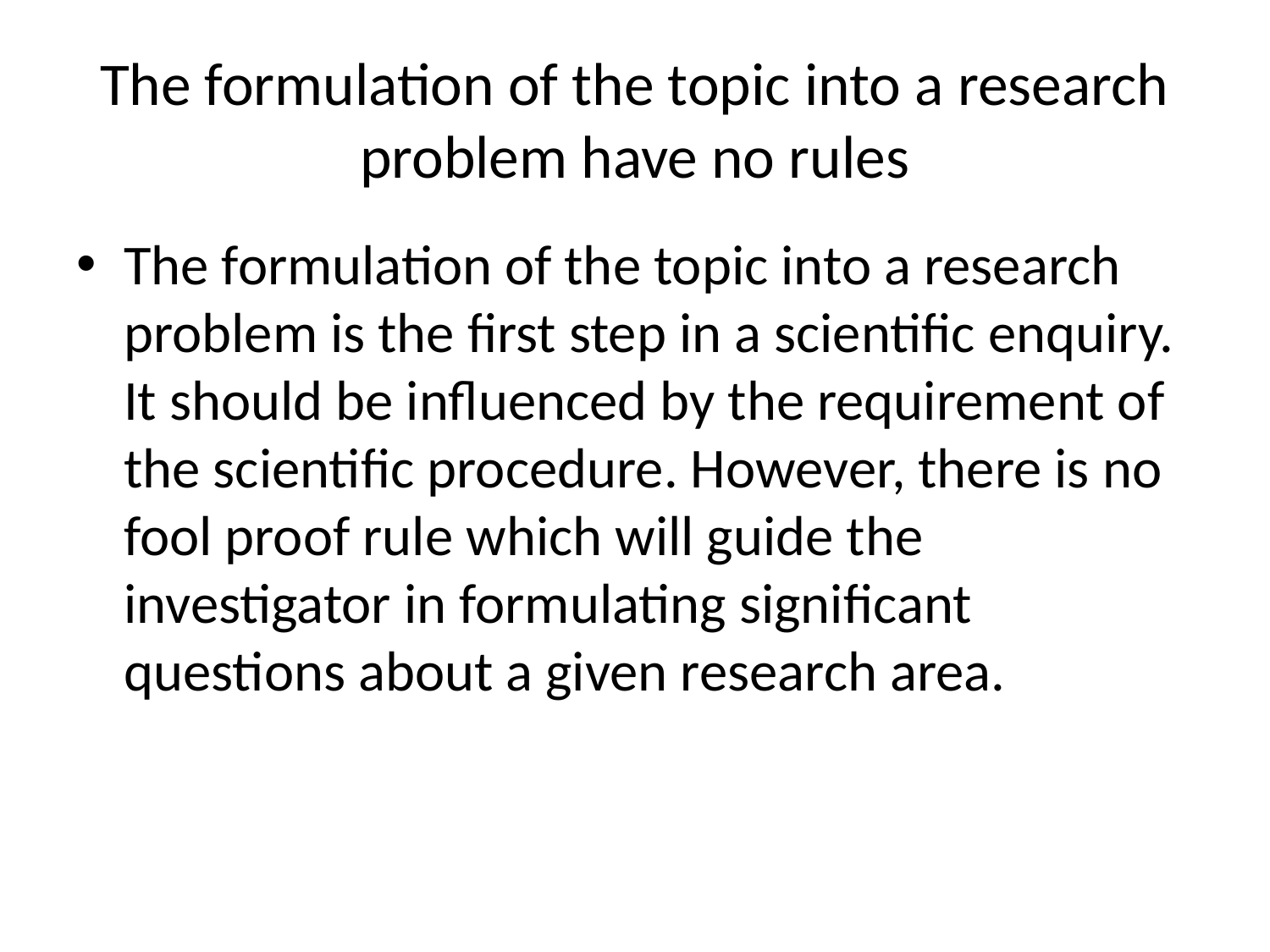

# The formulation of the topic into a research problem have no rules
The formulation of the topic into a research problem is the first step in a scientific enquiry. It should be influenced by the requirement of the scientific procedure. However, there is no fool proof rule which will guide the investigator in formulating significant questions about a given research area.